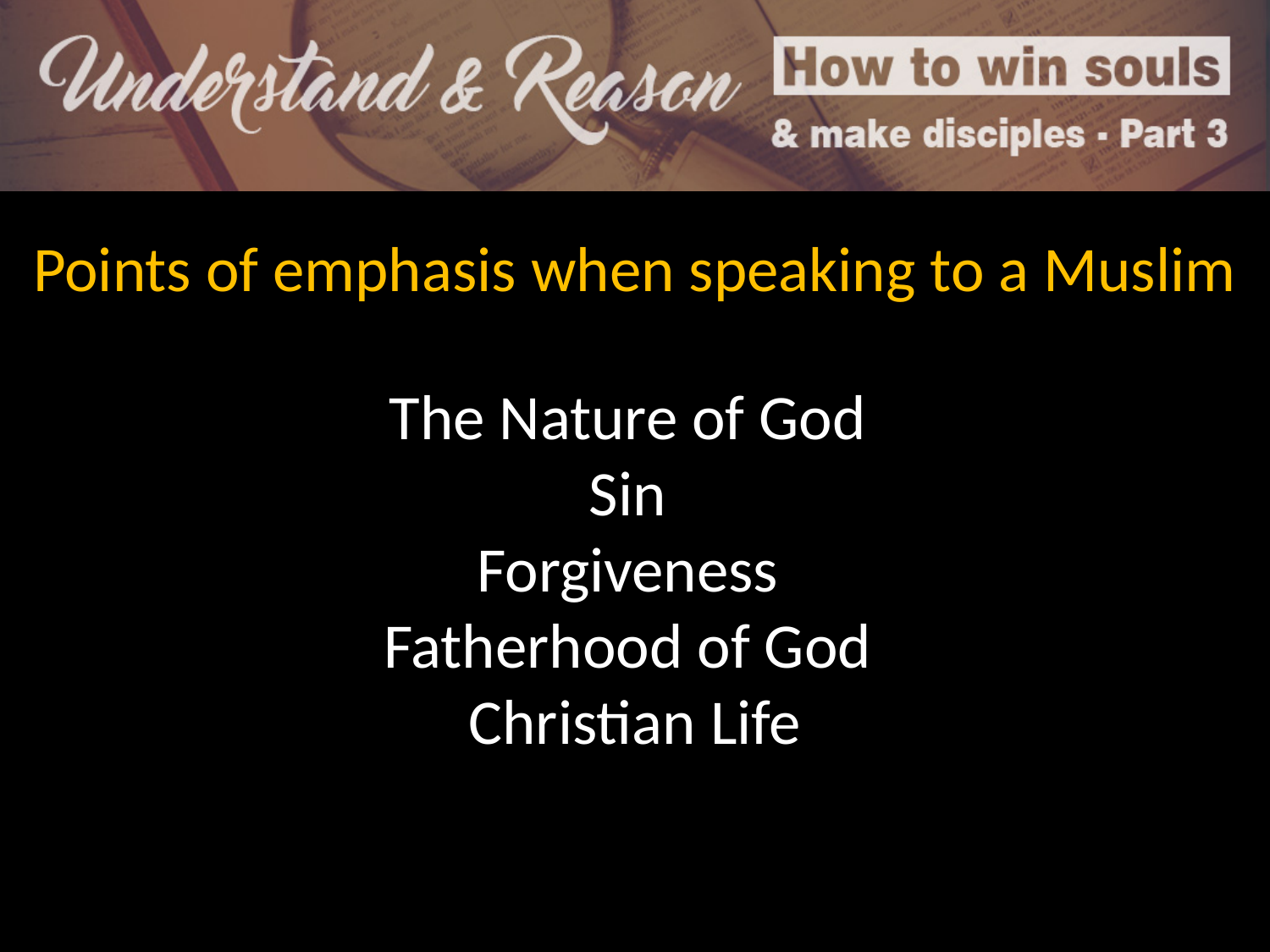

Points of emphasis when speaking to a Muslim
The Nature of God
Sin
Forgiveness
Fatherhood of God
Christian Life